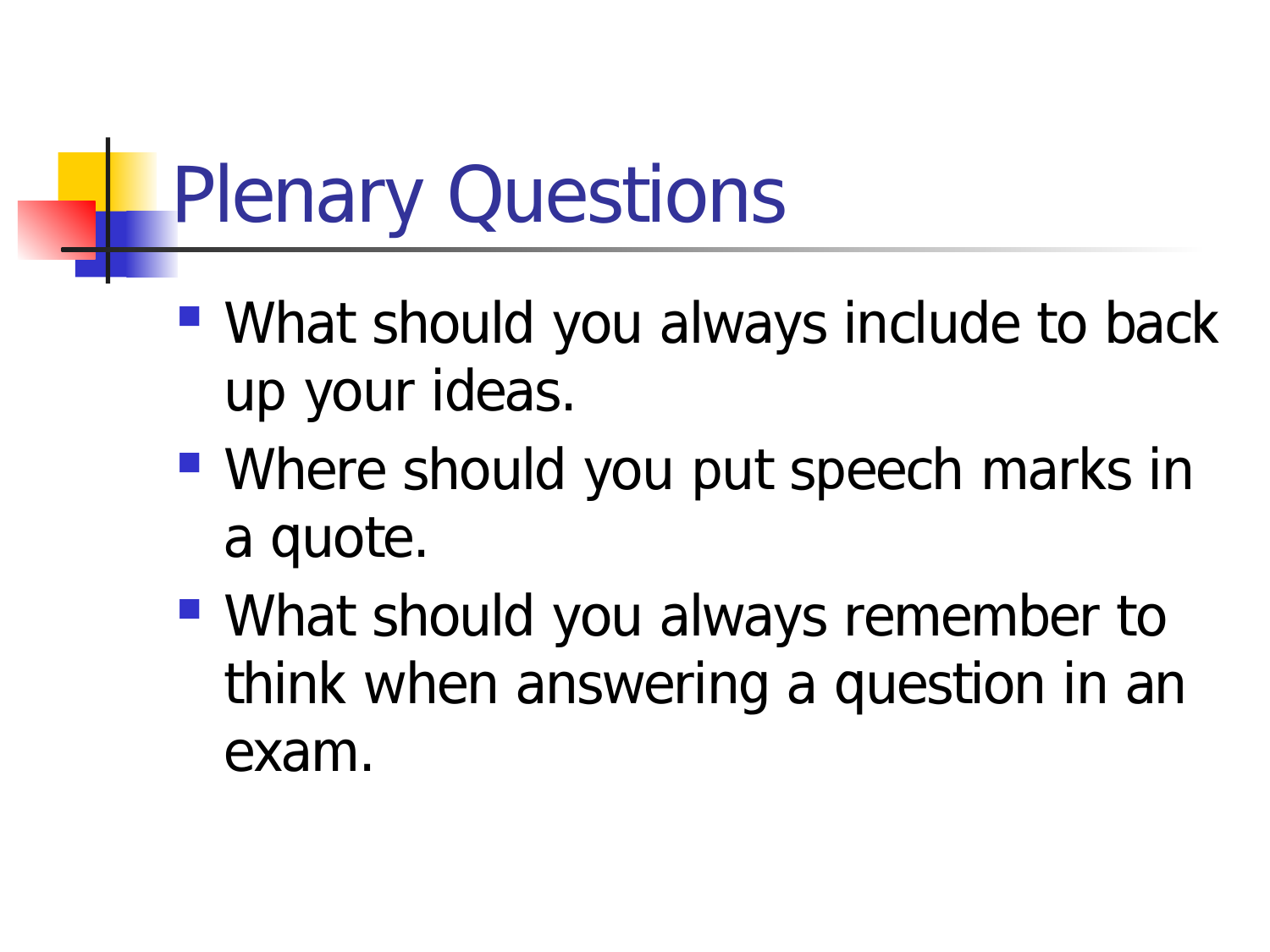

# Plenary Questions
What should you always include to back up your ideas.
Where should you put speech marks in a quote.
What should you always remember to think when answering a question in an exam.